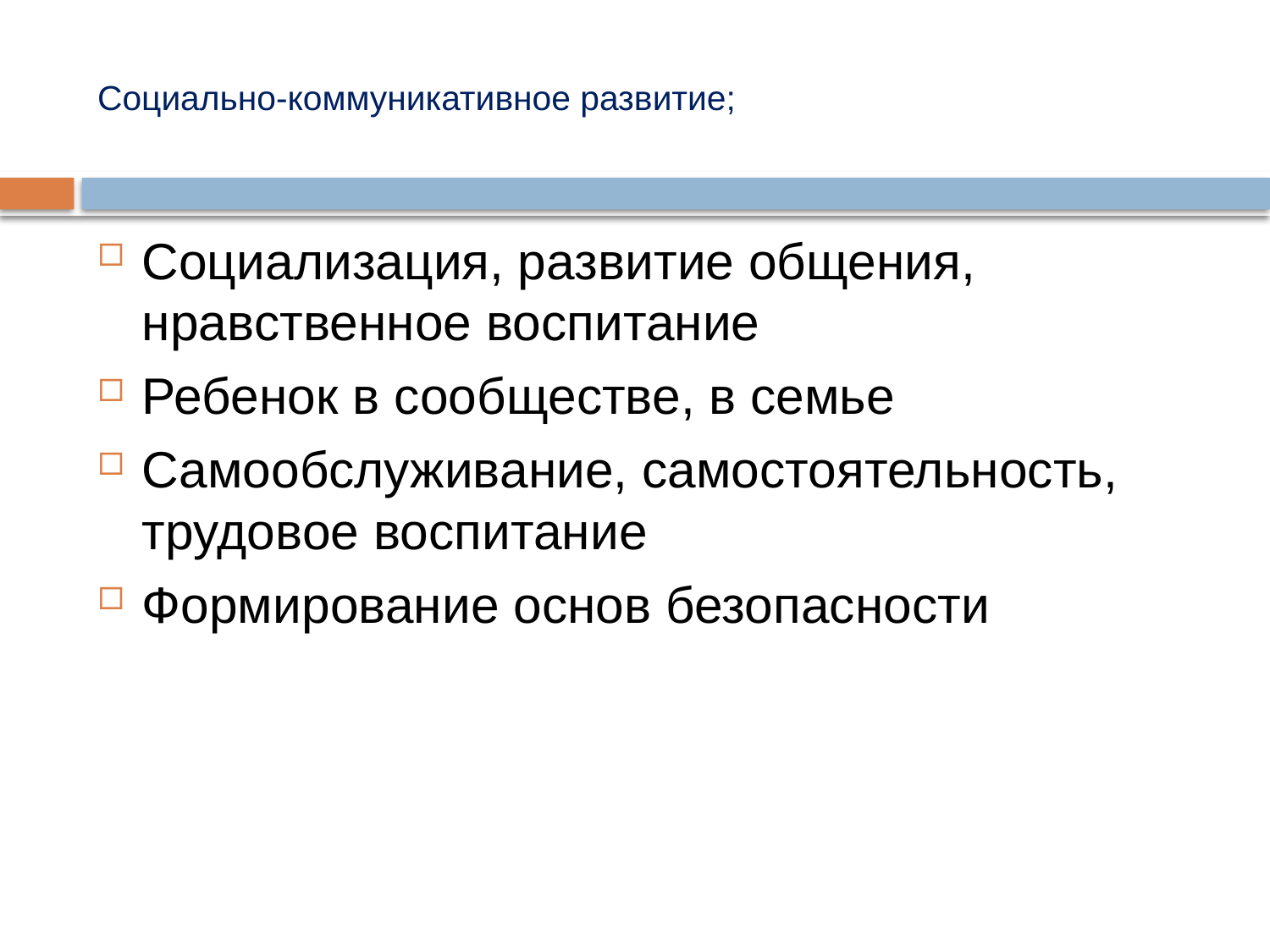

# Социально-коммуникативное развитие;
Социализация, развитие общения, нравственное воспитание
Ребенок в сообществе, в семье
Самообслуживание, самостоятельность, трудовое воспитание
Формирование основ безопасности